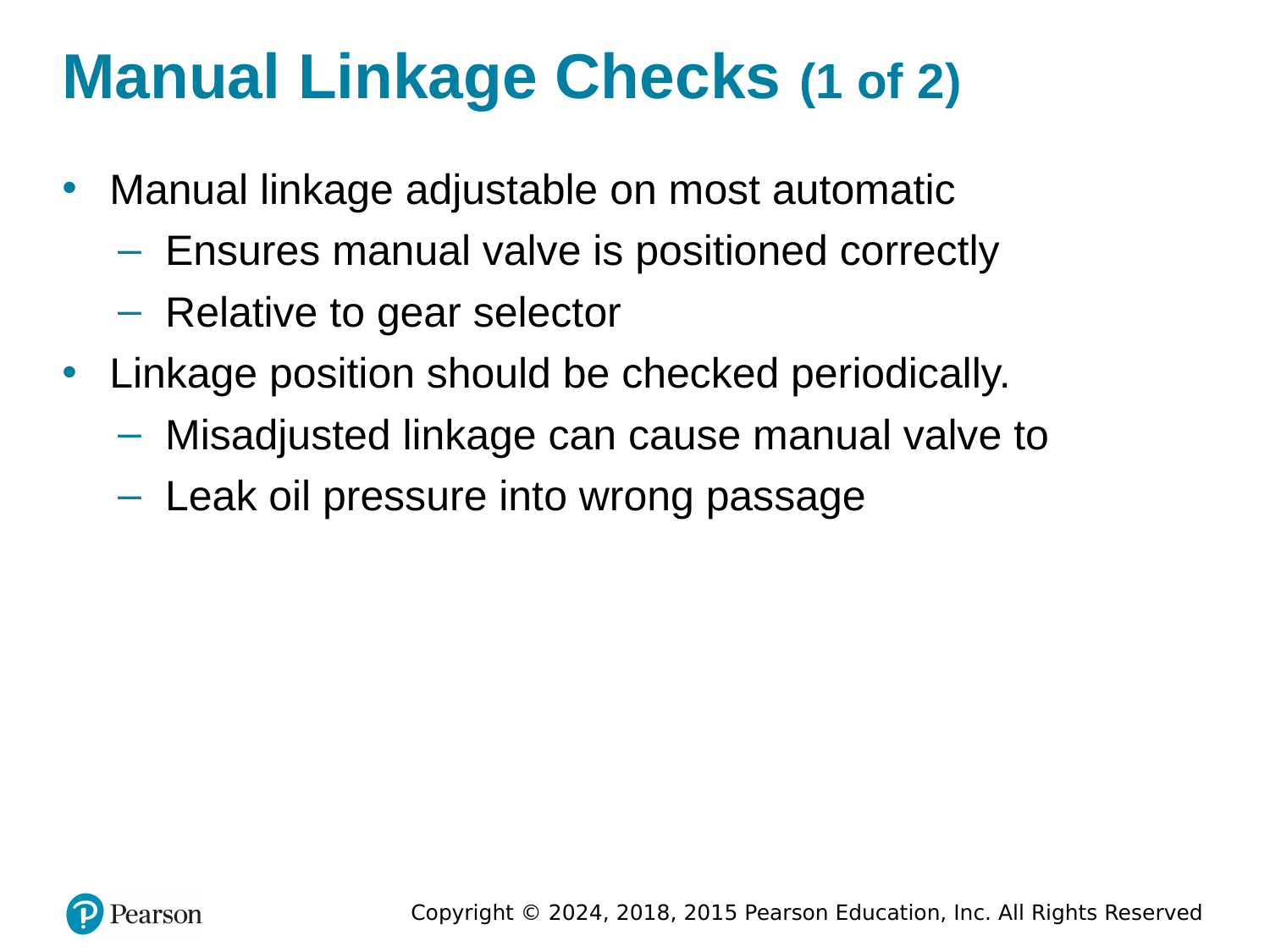

# Manual Linkage Checks (1 of 2)
Manual linkage adjustable on most automatic
Ensures manual valve is positioned correctly
Relative to gear selector
Linkage position should be checked periodically.
Misadjusted linkage can cause manual valve to
Leak oil pressure into wrong passage